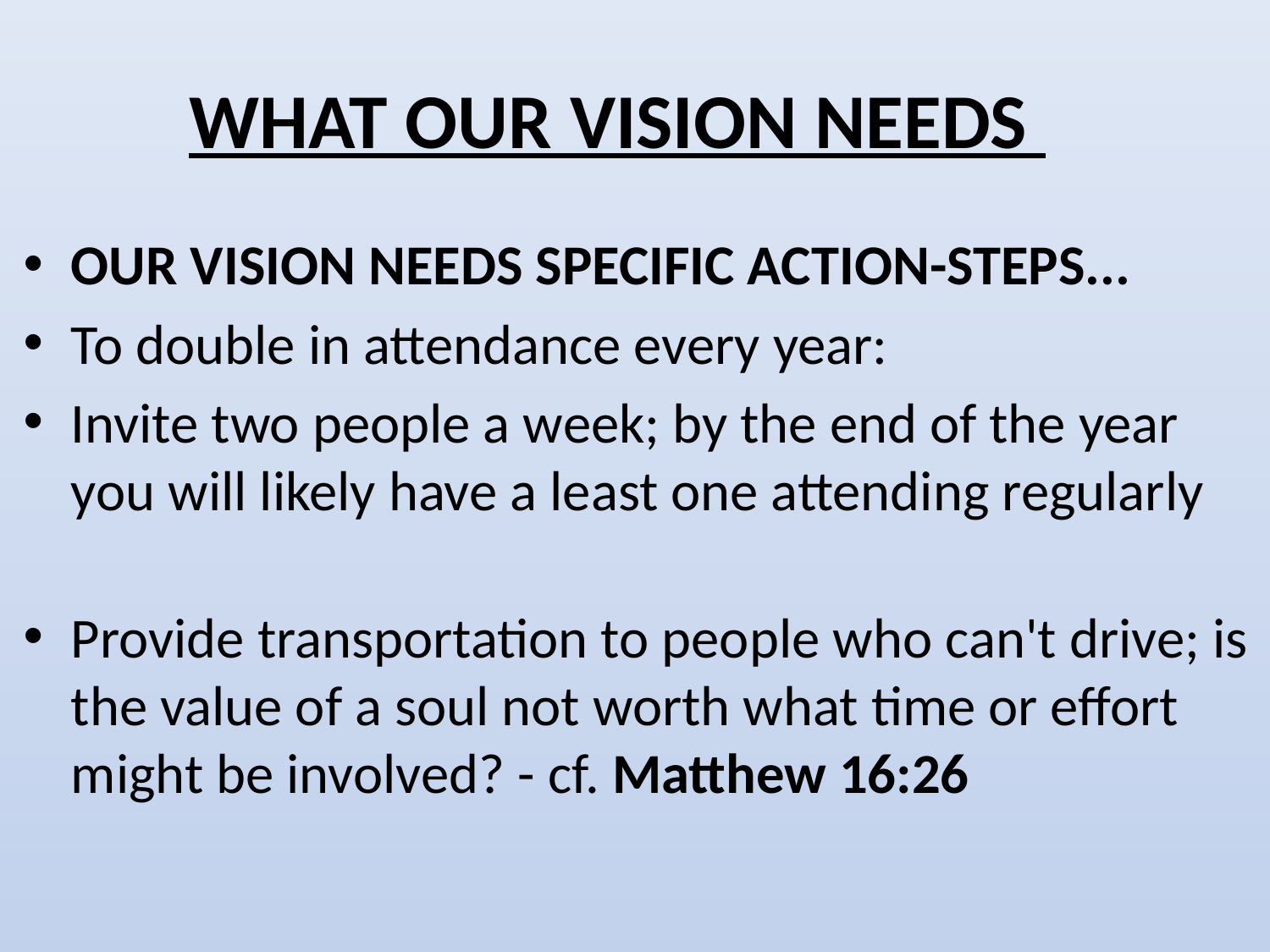

# WHAT OUR VISION NEEDS
OUR VISION NEEDS SPECIFIC ACTION-STEPS...
To double in attendance every year:
Invite two people a week; by the end of the year you will likely have a least one attending regularly
Provide transportation to people who can't drive; is the value of a soul not worth what time or effort might be involved? - cf. Matthew 16:26